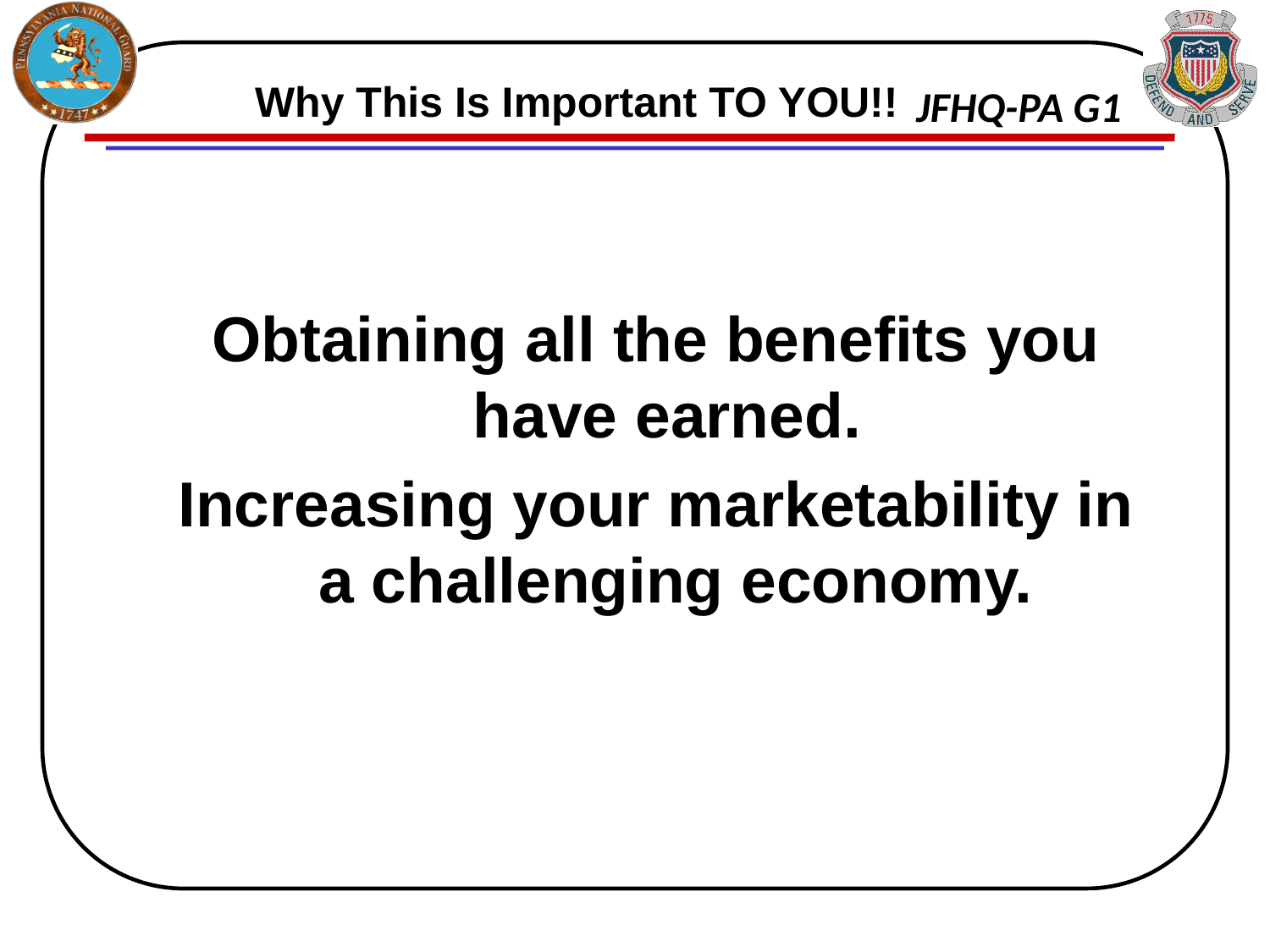

# Why This Is Important TO YOU!!

Obtaining all the benefits you have earned.
Increasing your marketability in a challenging economy.